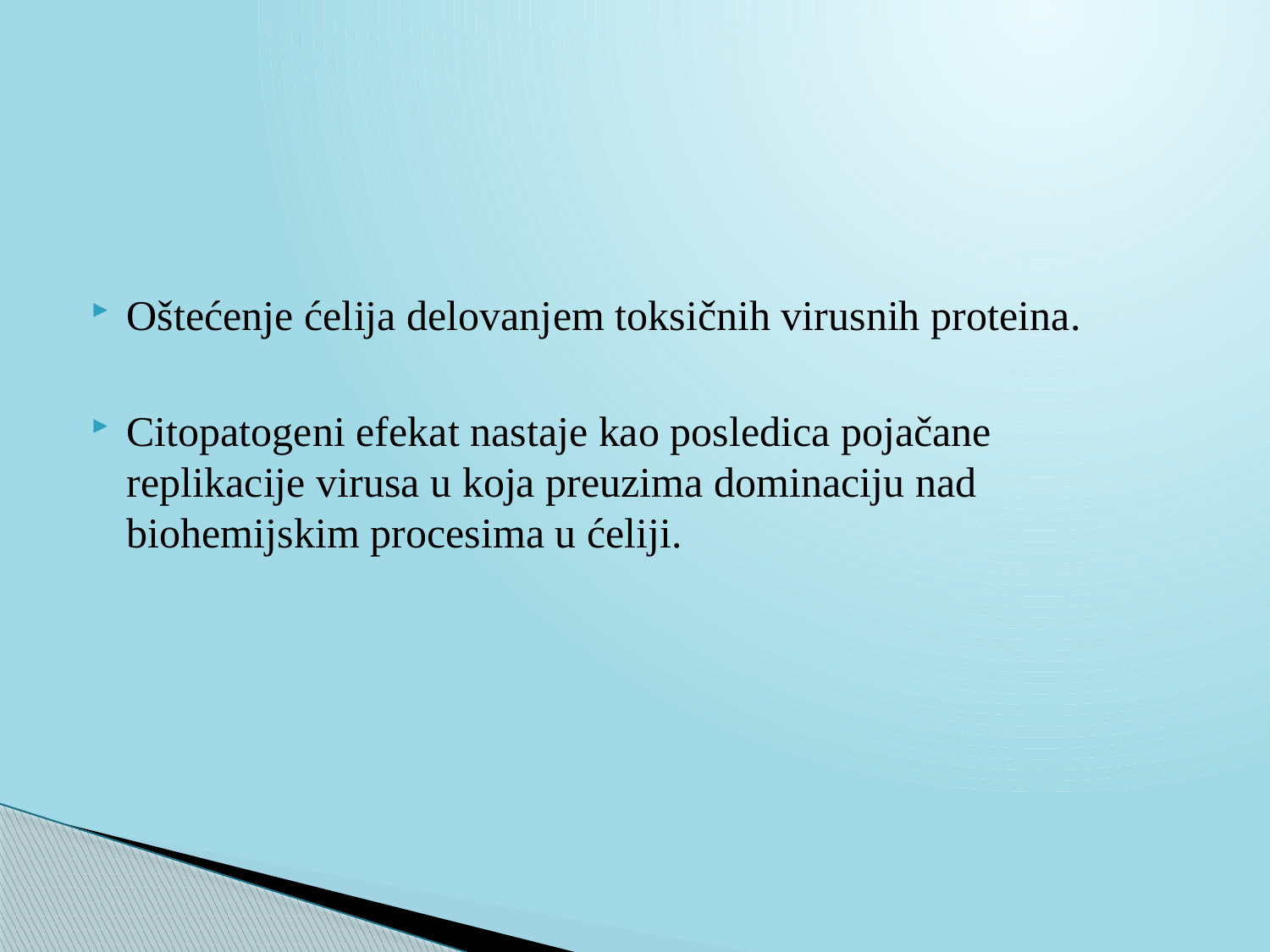

Oštećenje ćelija delovanjem toksičnih virusnih proteina.

Citopatogeni efekat nastaje kao posledica pojačane replikacije virusa u koja preuzima dominaciju nad biohemijskim procesima u ćeliji.